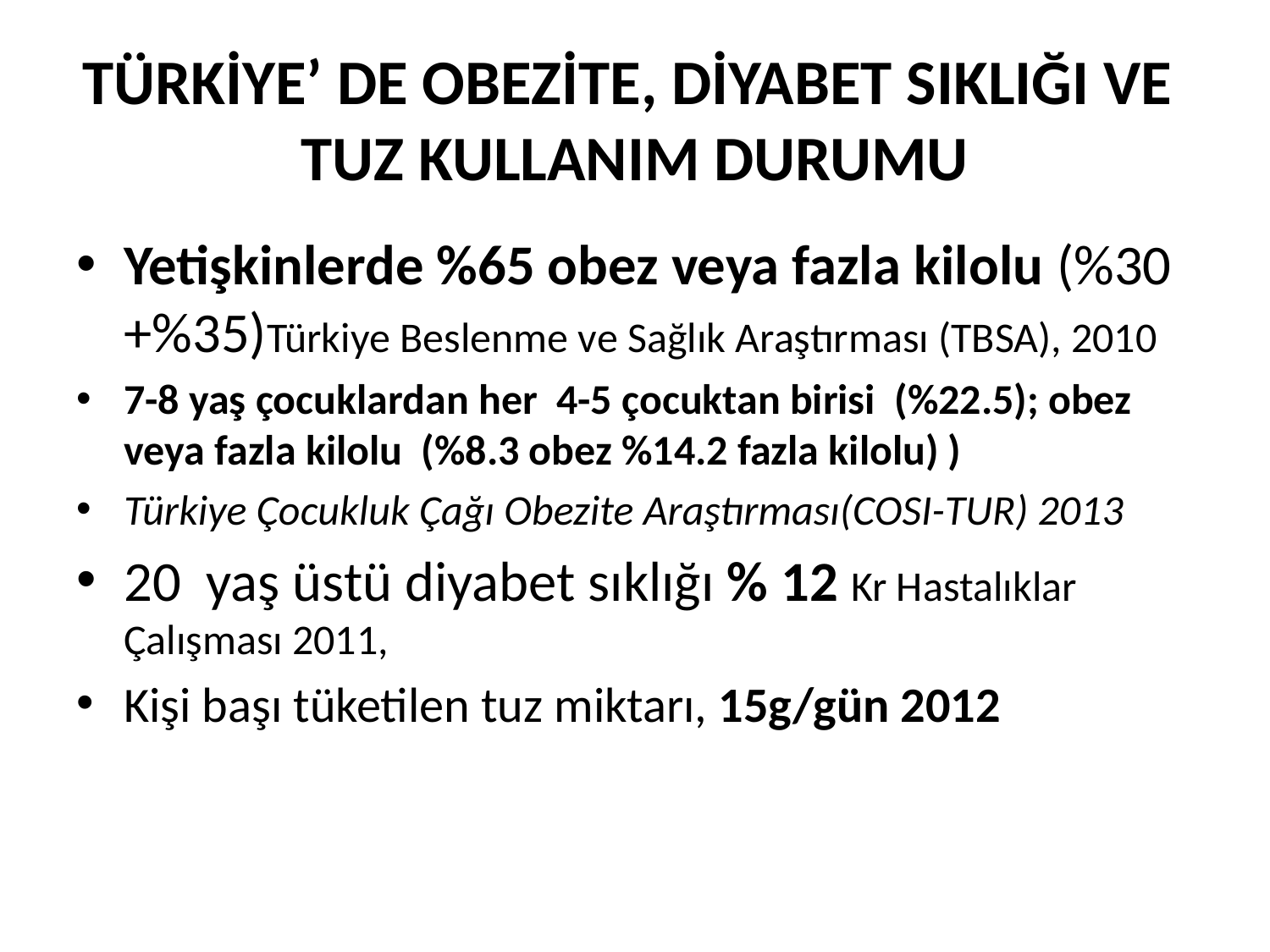

# TÜRKİYE’ DE OBEZİTE, DİYABET SIKLIĞI VE TUZ KULLANIM DURUMU
Yetişkinlerde %65 obez veya fazla kilolu (%30 +%35)Türkiye Beslenme ve Sağlık Araştırması (TBSA), 2010
7-8 yaş çocuklardan her  4-5 çocuktan birisi  (%22.5); obez veya fazla kilolu  (%8.3 obez %14.2 fazla kilolu) )
Türkiye Çocukluk Çağı Obezite Araştırması(COSI-TUR) 2013
20  yaş üstü diyabet sıklığı % 12 Kr Hastalıklar Çalışması 2011,
Kişi başı tüketilen tuz miktarı, 15g/gün 2012